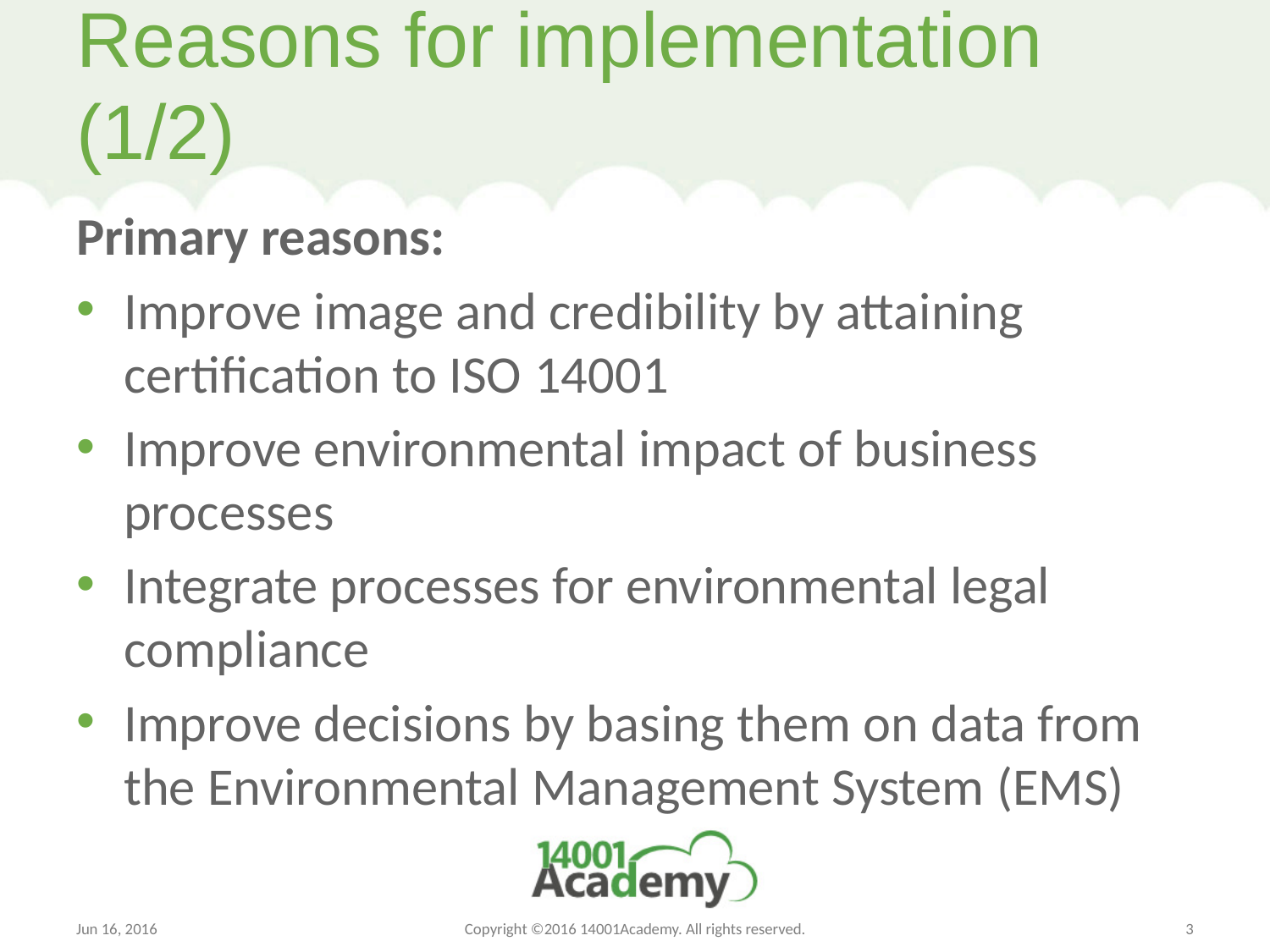

# Reasons for implementation (1/2)
Primary reasons:
Improve image and credibility by attaining certification to ISO 14001
Improve environmental impact of business processes
Integrate processes for environmental legal compliance
Improve decisions by basing them on data from the Environmental Management System (EMS)

Jun 16, 2016
Copyright ©2016 14001Academy. All rights reserved.
3